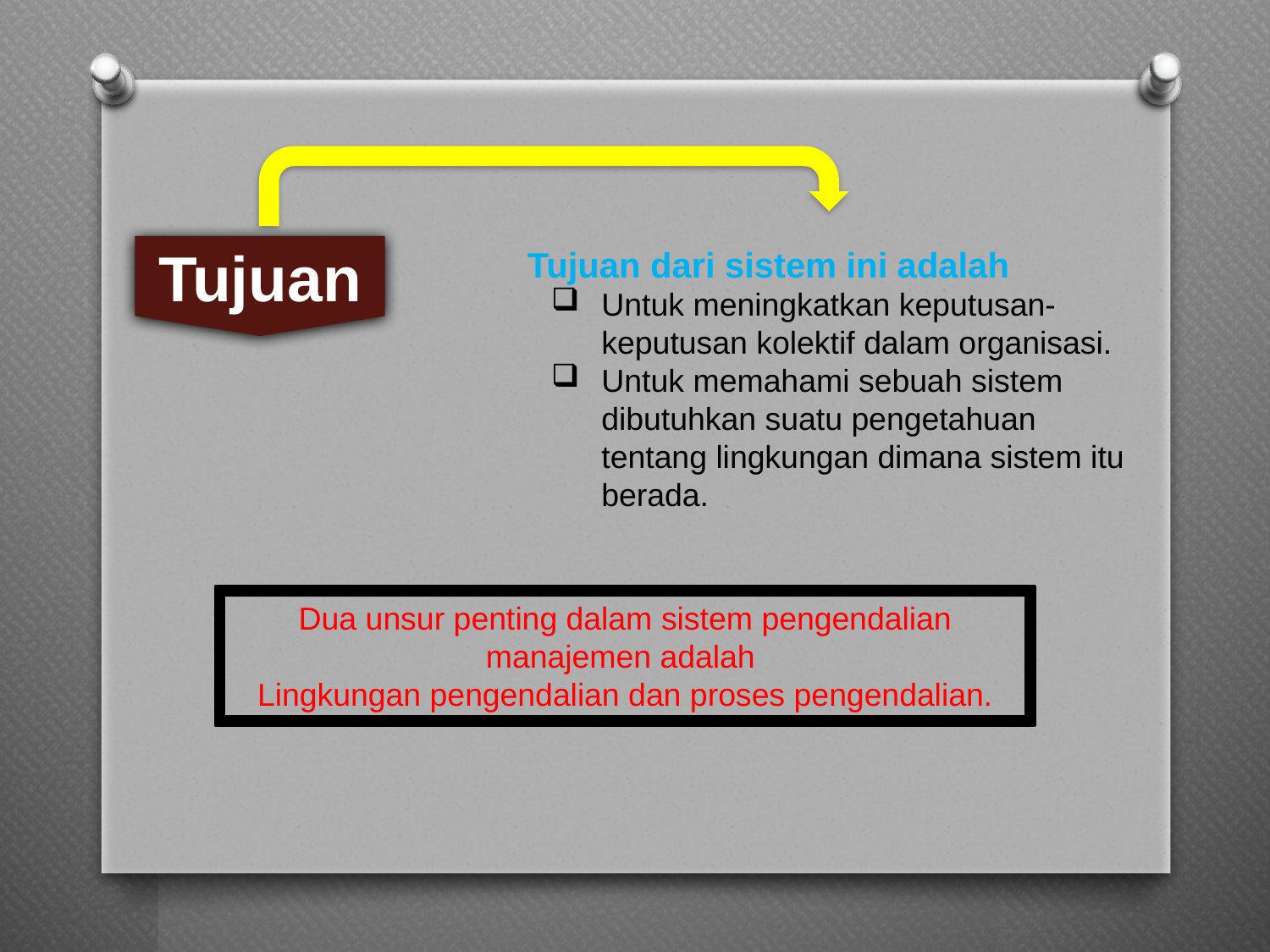

Tujuan
Tujuan dari sistem ini adalah
Untuk meningkatkan keputusan-keputusan kolektif dalam organisasi.
Untuk memahami sebuah sistem dibutuhkan suatu pengetahuan tentang lingkungan dimana sistem itu berada.
Dua unsur penting dalam sistem pengendalian manajemen adalah
Lingkungan pengendalian dan proses pengendalian.